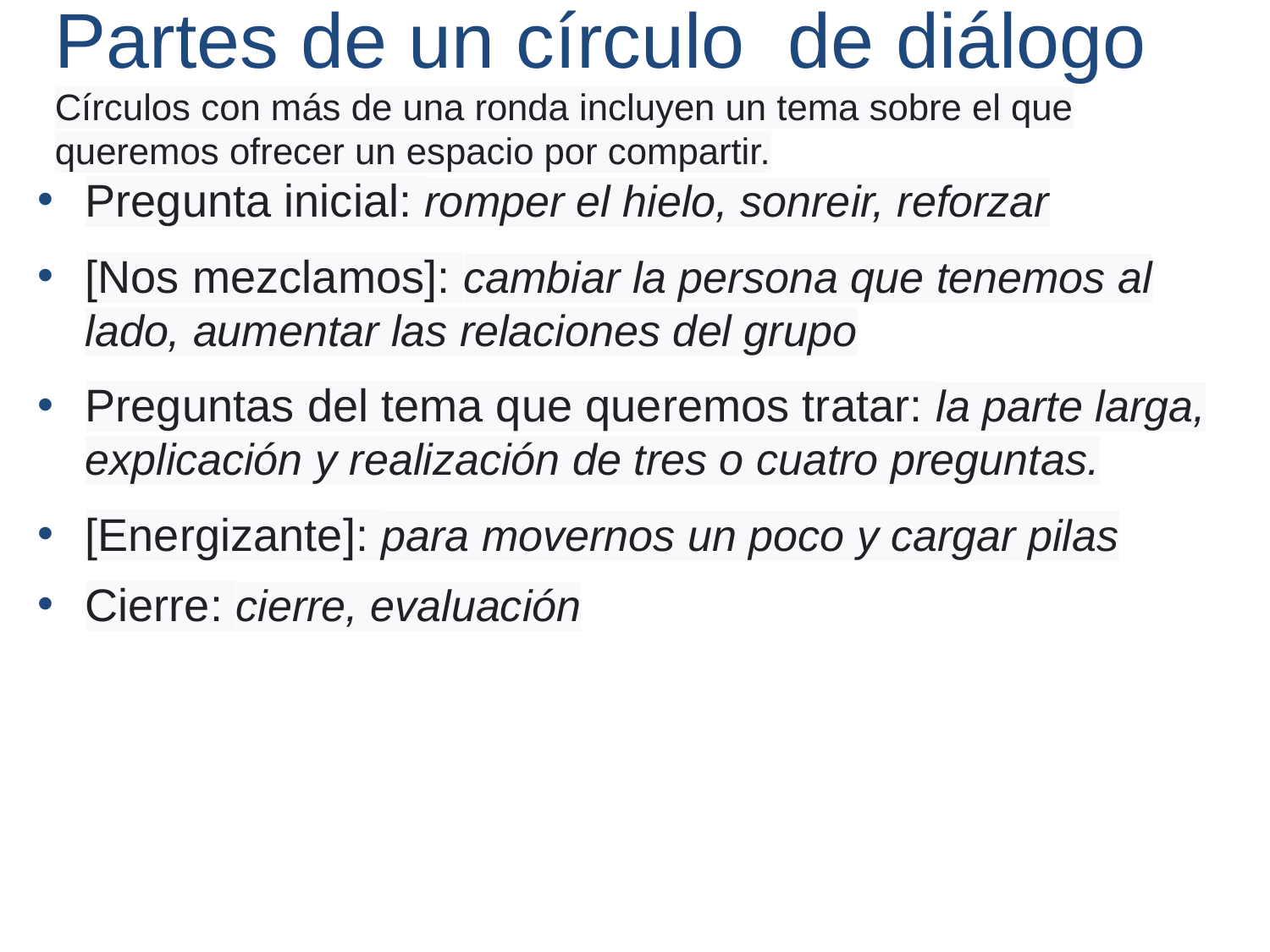

# Partes de un círculo  de diálogo
Círculos con más de una ronda incluyen un tema sobre el que queremos ofrecer un espacio por compartir.
Pregunta inicial: romper el hielo, sonreir, reforzar
[Nos mezclamos]: cambiar la persona que tenemos al lado, aumentar las relaciones del grupo
Preguntas del tema que queremos tratar: la parte larga, explicación y realización de tres o cuatro preguntas.
[Energizante]: para movernos un poco y cargar pilas
Cierre: cierre, evaluación